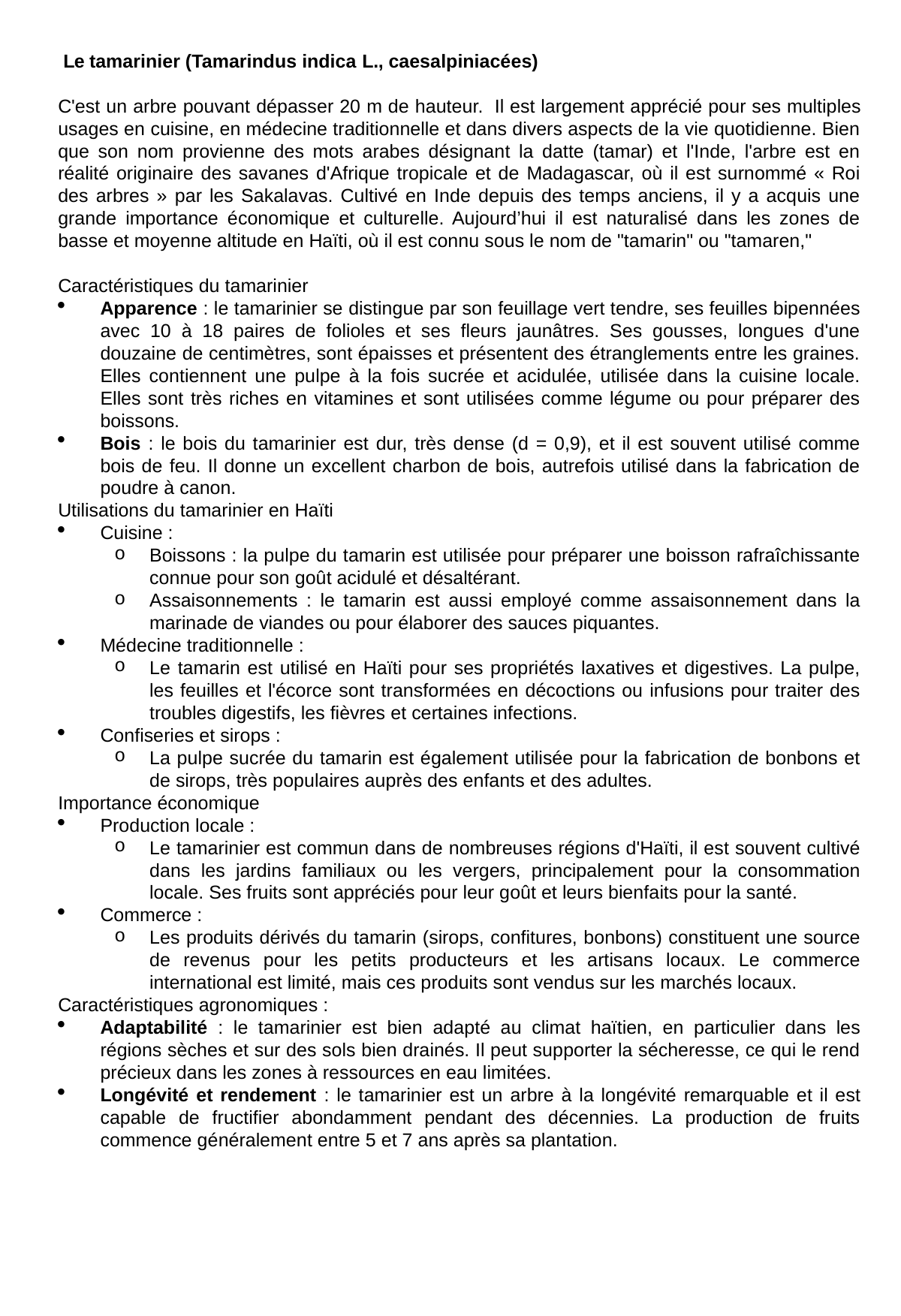

Le tamarinier (Tamarindus indica L., caesalpiniacées)

C'est un arbre pouvant dépasser 20 m de hauteur.  Il est largement apprécié pour ses multiples usages en cuisine, en médecine traditionnelle et dans divers aspects de la vie quotidienne. Bien que son nom provienne des mots arabes désignant la datte (tamar) et l'Inde, l'arbre est en réalité originaire des savanes d'Afrique tropicale et de Madagascar, où il est surnommé « Roi des arbres » par les Sakalavas. Cultivé en Inde depuis des temps anciens, il y a acquis une grande importance économique et culturelle. Aujourd’hui il est naturalisé dans les zones de basse et moyenne altitude en Haïti, où il est connu sous le nom de "tamarin" ou "tamaren,"

Caractéristiques du tamarinier
Apparence : le tamarinier se distingue par son feuillage vert tendre, ses feuilles bipennées avec 10 à 18 paires de folioles et ses fleurs jaunâtres. Ses gousses, longues d'une douzaine de centimètres, sont épaisses et présentent des étranglements entre les graines. Elles contiennent une pulpe à la fois sucrée et acidulée, utilisée dans la cuisine locale. Elles sont très riches en vitamines et sont utilisées comme légume ou pour préparer des boissons.
Bois : le bois du tamarinier est dur, très dense (d = 0,9), et il est souvent utilisé comme bois de feu. Il donne un excellent charbon de bois, autrefois utilisé dans la fabrication de poudre à canon.
Utilisations du tamarinier en Haïti
Cuisine :
Boissons : la pulpe du tamarin est utilisée pour préparer une boisson rafraîchissante connue pour son goût acidulé et désaltérant.
Assaisonnements : le tamarin est aussi employé comme assaisonnement dans la marinade de viandes ou pour élaborer des sauces piquantes.
Médecine traditionnelle :
Le tamarin est utilisé en Haïti pour ses propriétés laxatives et digestives. La pulpe, les feuilles et l'écorce sont transformées en décoctions ou infusions pour traiter des troubles digestifs, les fièvres et certaines infections.
Confiseries et sirops :
La pulpe sucrée du tamarin est également utilisée pour la fabrication de bonbons et de sirops, très populaires auprès des enfants et des adultes.
Importance économique
Production locale :
Le tamarinier est commun dans de nombreuses régions d'Haïti, il est souvent cultivé dans les jardins familiaux ou les vergers, principalement pour la consommation locale. Ses fruits sont appréciés pour leur goût et leurs bienfaits pour la santé.
Commerce :
Les produits dérivés du tamarin (sirops, confitures, bonbons) constituent une source de revenus pour les petits producteurs et les artisans locaux. Le commerce international est limité, mais ces produits sont vendus sur les marchés locaux.
Caractéristiques agronomiques :
Adaptabilité : le tamarinier est bien adapté au climat haïtien, en particulier dans les régions sèches et sur des sols bien drainés. Il peut supporter la sécheresse, ce qui le rend précieux dans les zones à ressources en eau limitées.
Longévité et rendement : le tamarinier est un arbre à la longévité remarquable et il est capable de fructifier abondamment pendant des décennies. La production de fruits commence généralement entre 5 et 7 ans après sa plantation.